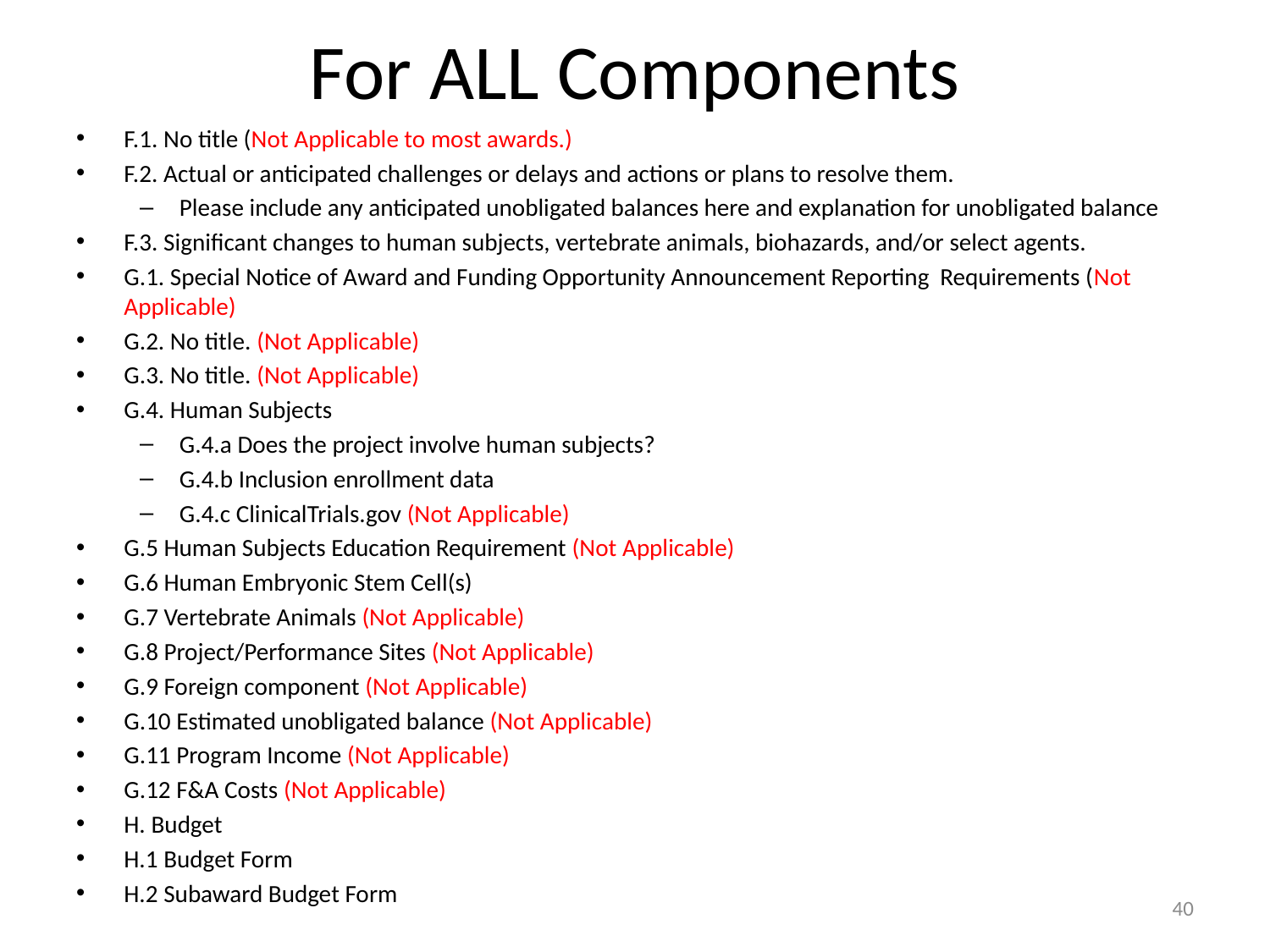

# For ALL Components
F.1. No title (Not Applicable to most awards.)
F.2. Actual or anticipated challenges or delays and actions or plans to resolve them.
Please include any anticipated unobligated balances here and explanation for unobligated balance
F.3. Significant changes to human subjects, vertebrate animals, biohazards, and/or select agents.
G.1. Special Notice of Award and Funding Opportunity Announcement Reporting  Requirements (Not Applicable)
G.2. No title. (Not Applicable)
G.3. No title. (Not Applicable)
G.4. Human Subjects
G.4.a Does the project involve human subjects?
G.4.b Inclusion enrollment data
G.4.c ClinicalTrials.gov (Not Applicable)
G.5 Human Subjects Education Requirement (Not Applicable)
G.6 Human Embryonic Stem Cell(s)
G.7 Vertebrate Animals (Not Applicable)
G.8 Project/Performance Sites (Not Applicable)
G.9 Foreign component (Not Applicable)
G.10 Estimated unobligated balance (Not Applicable)
G.11 Program Income (Not Applicable)
G.12 F&A Costs (Not Applicable)
H. Budget
H.1 Budget Form
H.2 Subaward Budget Form
40